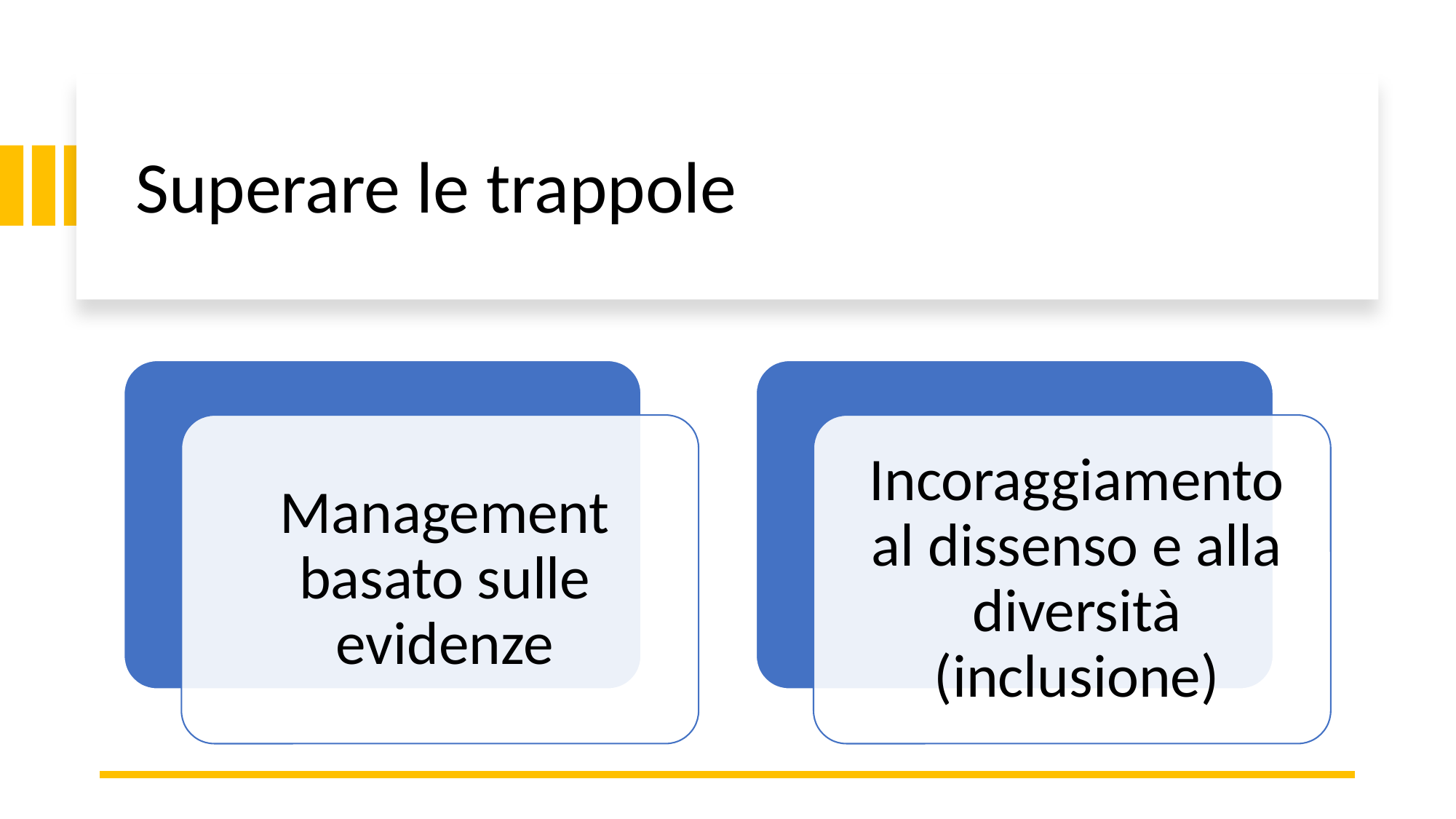

# Superare le trappole

Management basato sulle evidenze
Incoraggiamento al dissenso e alla diversità (inclusione)